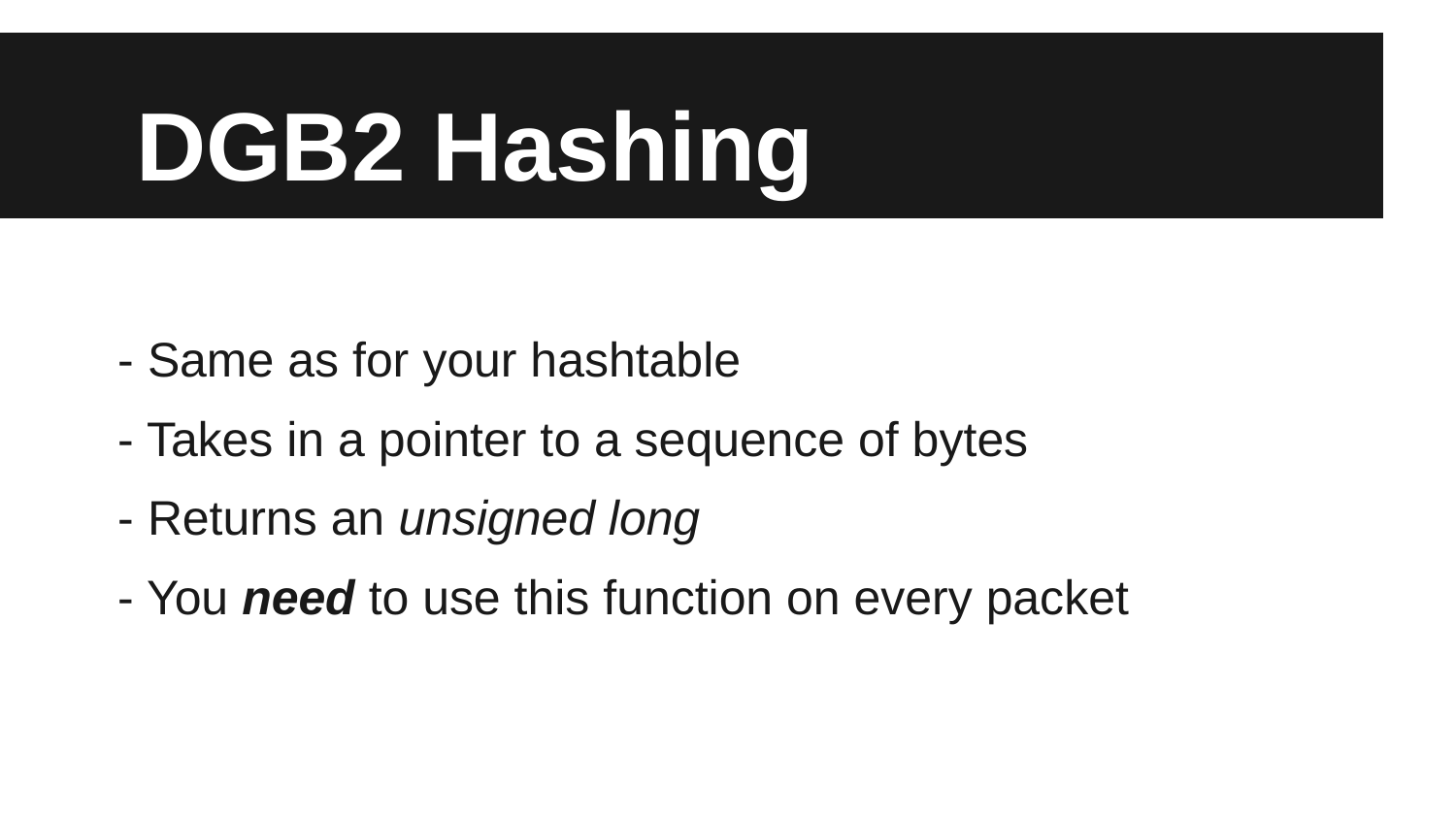

# DGB2 Hashing
- Same as for your hashtable
- Takes in a pointer to a sequence of bytes
- Returns an unsigned long
- You need to use this function on every packet